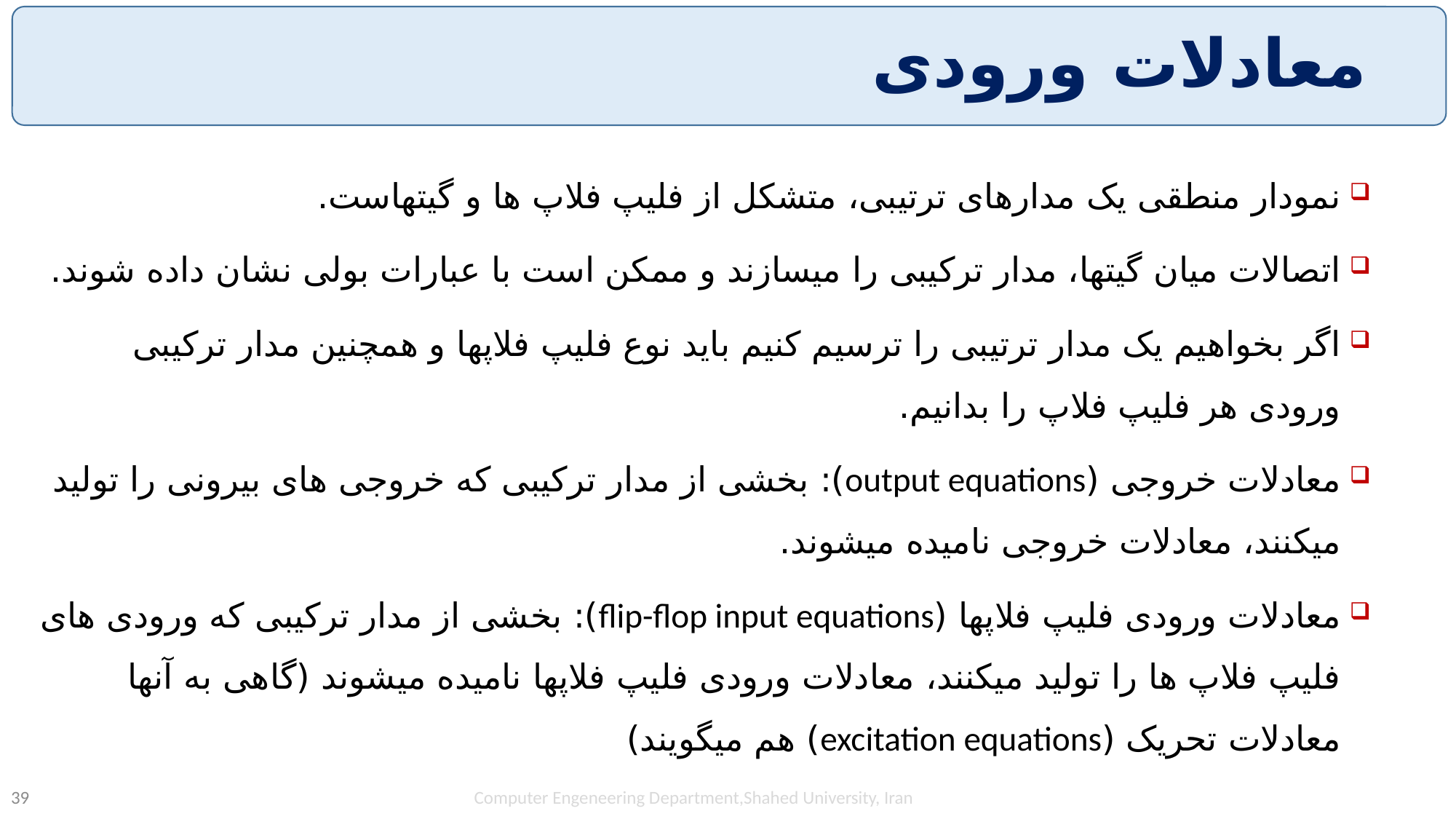

# معادلات ورودی
نمودار منطقی یک مدارهای ترتیبی، متشکل از فلیپ فلاپ ها و گیتهاست.
اتصالات میان گیتها، مدار ترکیبی را میسازند و ممکن است با عبارات بولی نشان داده شوند.
اگر بخواهیم یک مدار ترتیبی را ترسیم کنیم باید نوع فلیپ فلاپها و همچنین مدار ترکیبی ورودی هر فلیپ فلاپ را بدانیم.
معادلات خروجی (output equations): بخشی از مدار ترکیبی که خروجی های بیرونی را تولید میکنند، معادلات خروجی نامیده میشوند.
معادلات ورودی فلیپ فلاپها (flip-flop input equations): بخشی از مدار ترکیبی که ورودی های فلیپ فلاپ ها را تولید میکنند، معادلات ورودی فلیپ فلاپها نامیده میشوند (گاهی به آنها معادلات تحریک (excitation equations) هم میگویند)

Computer Engeneering Department,Shahed University, Iran
39